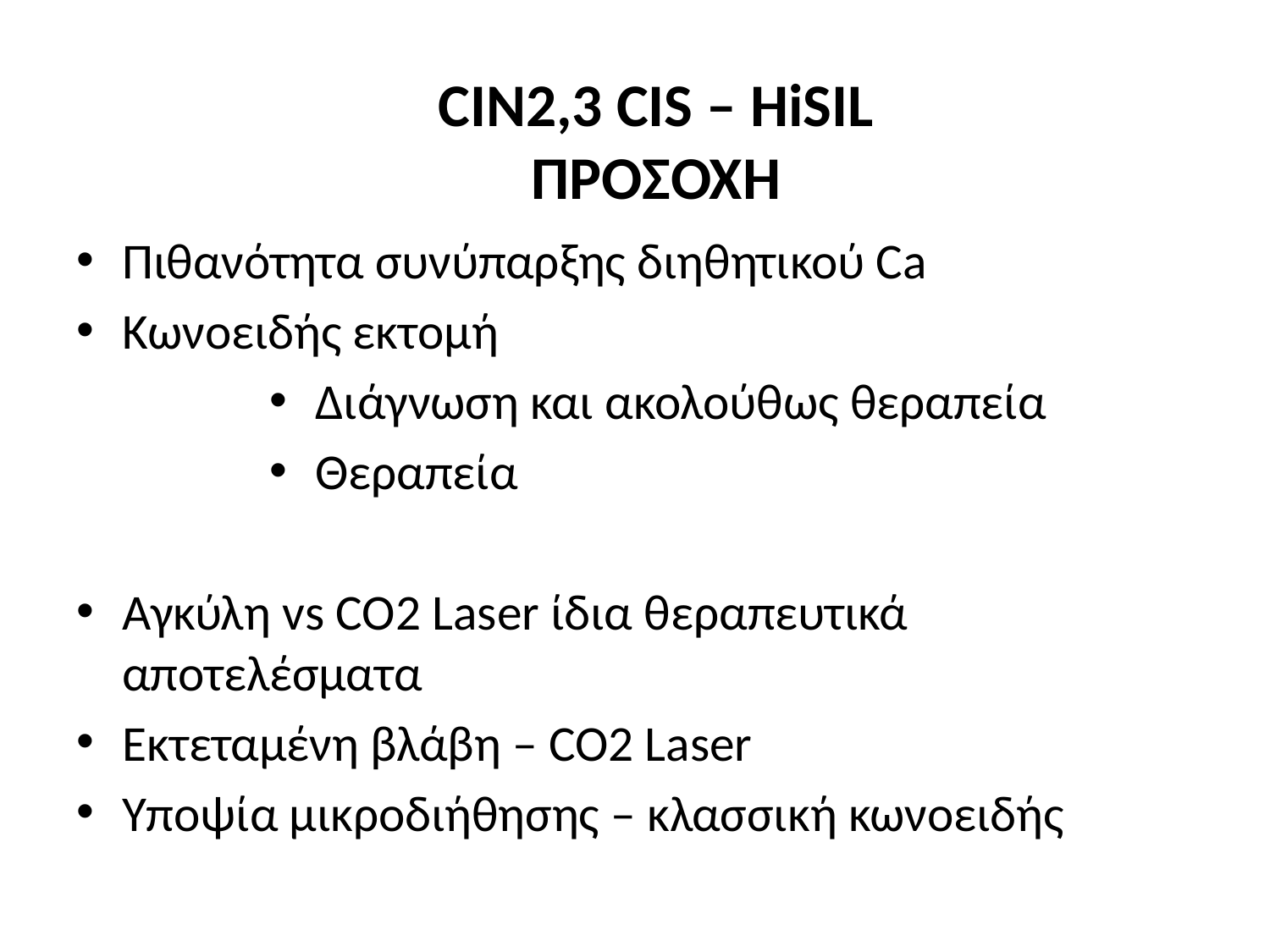

CIN2,3 CIS – HiSIL
ΠΡΟΣΟΧΗ
Πιθανότητα συνύπαρξης διηθητικού Ca
Κωνοειδής εκτομή
Διάγνωση και ακολούθως θεραπεία
Θεραπεία

Αγκύλη vs CO2 Laser ίδια θεραπευτικά αποτελέσματα
Εκτεταμένη βλάβη – CO2 Laser
Υποψία μικροδιήθησης – κλασσική κωνοειδής